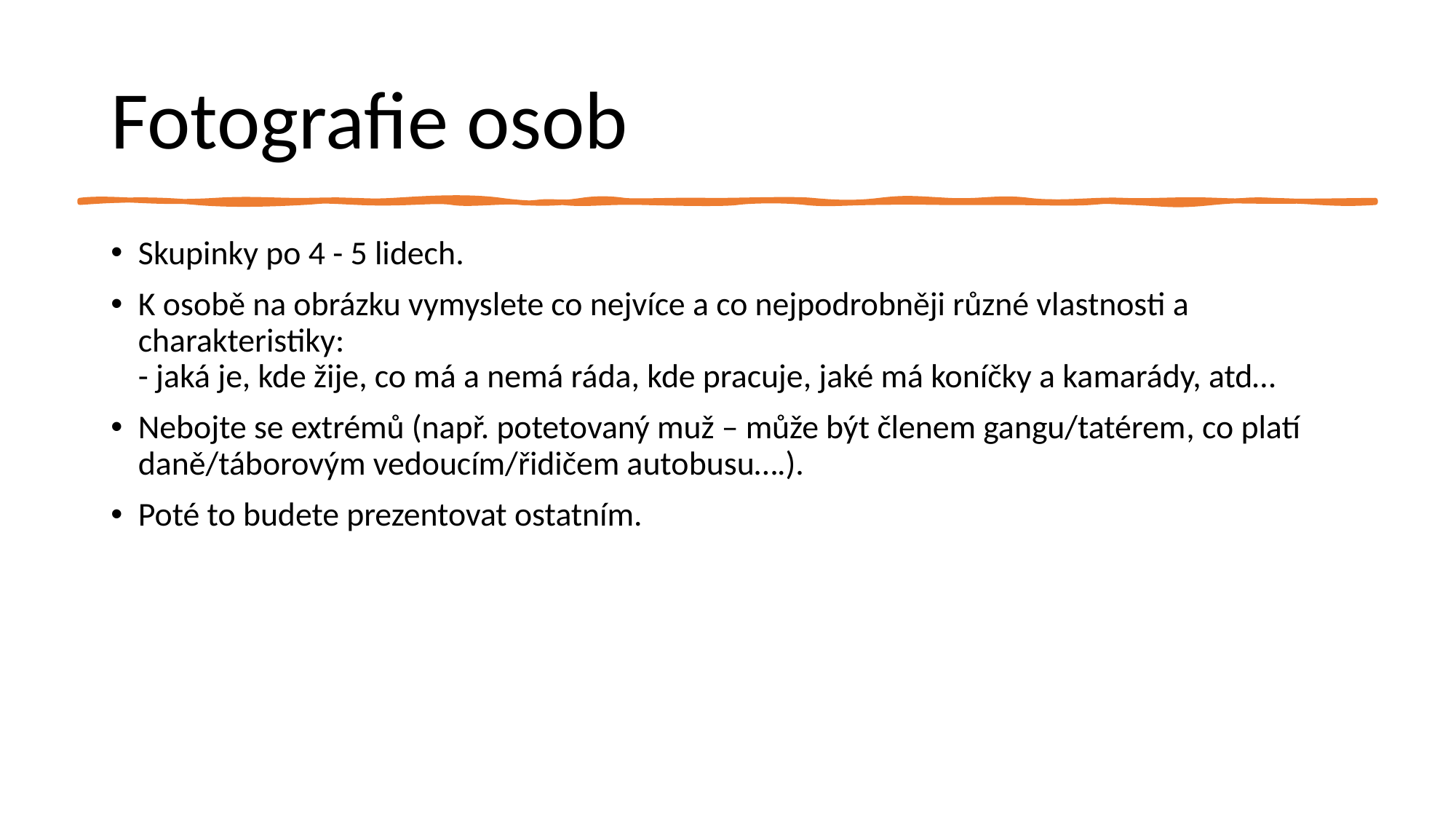

# Fotografie osob

Skupinky po 4 - 5 lidech.
K osobě na obrázku vymyslete co nejvíce a co nejpodrobněji různé vlastnosti a charakteristiky:
- jaká je, kde žije, co má a nemá ráda, kde pracuje, jaké má koníčky a kamarády, atd…
Nebojte se extrémů (např. potetovaný muž – může být členem gangu/tatérem, co platí daně/táborovým vedoucím/řidičem autobusu….).
Poté to budete prezentovat ostatním.